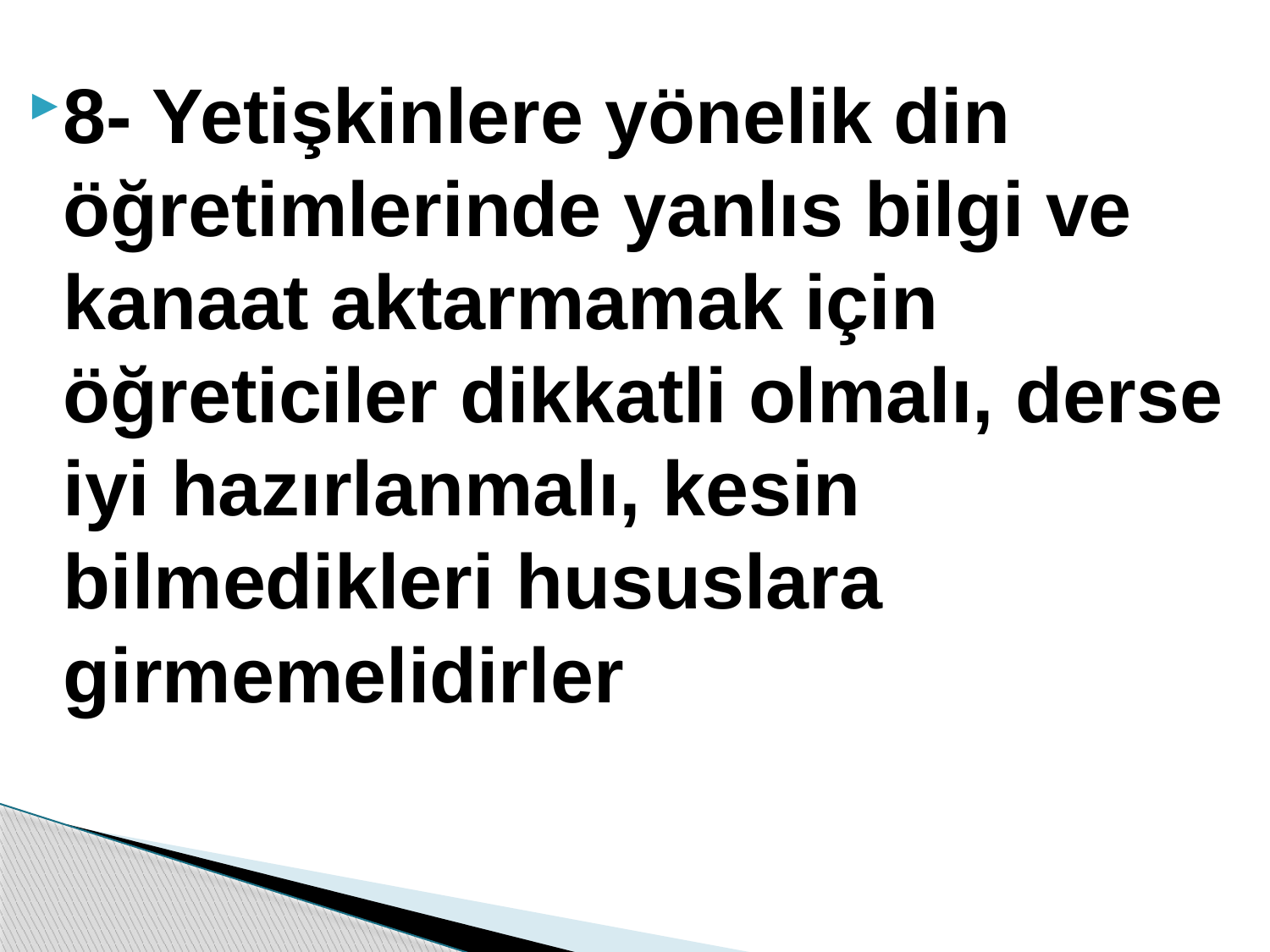

8- Yetişkinlere yönelik din öğretimlerinde yanlıs bilgi ve kanaat aktarmamak için öğreticiler dikkatli olmalı, derse iyi hazırlanmalı, kesin bilmedikleri hususlara girmemelidirler